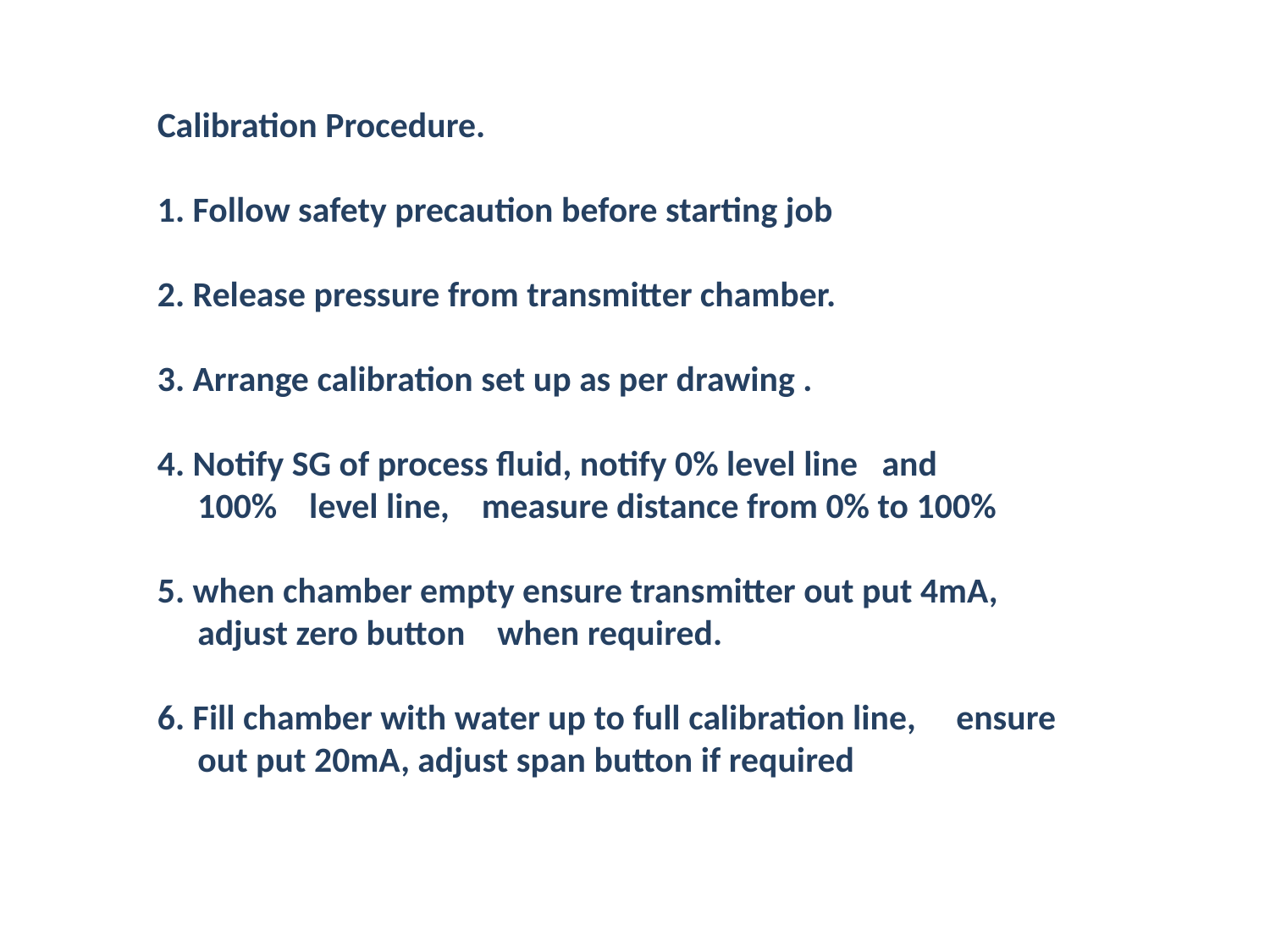

Calibration Procedure.

1. Follow safety precaution before starting job

2. Release pressure from transmitter chamber.

3. Arrange calibration set up as per drawing .

4. Notify SG of process fluid, notify 0% level line   and
     100%    level line,    measure distance from 0% to 100%

5. when chamber empty ensure transmitter out put 4mA,
     adjust zero button    when required.

6. Fill chamber with water up to full calibration line,     ensure
     out put 20mA, adjust span button if required